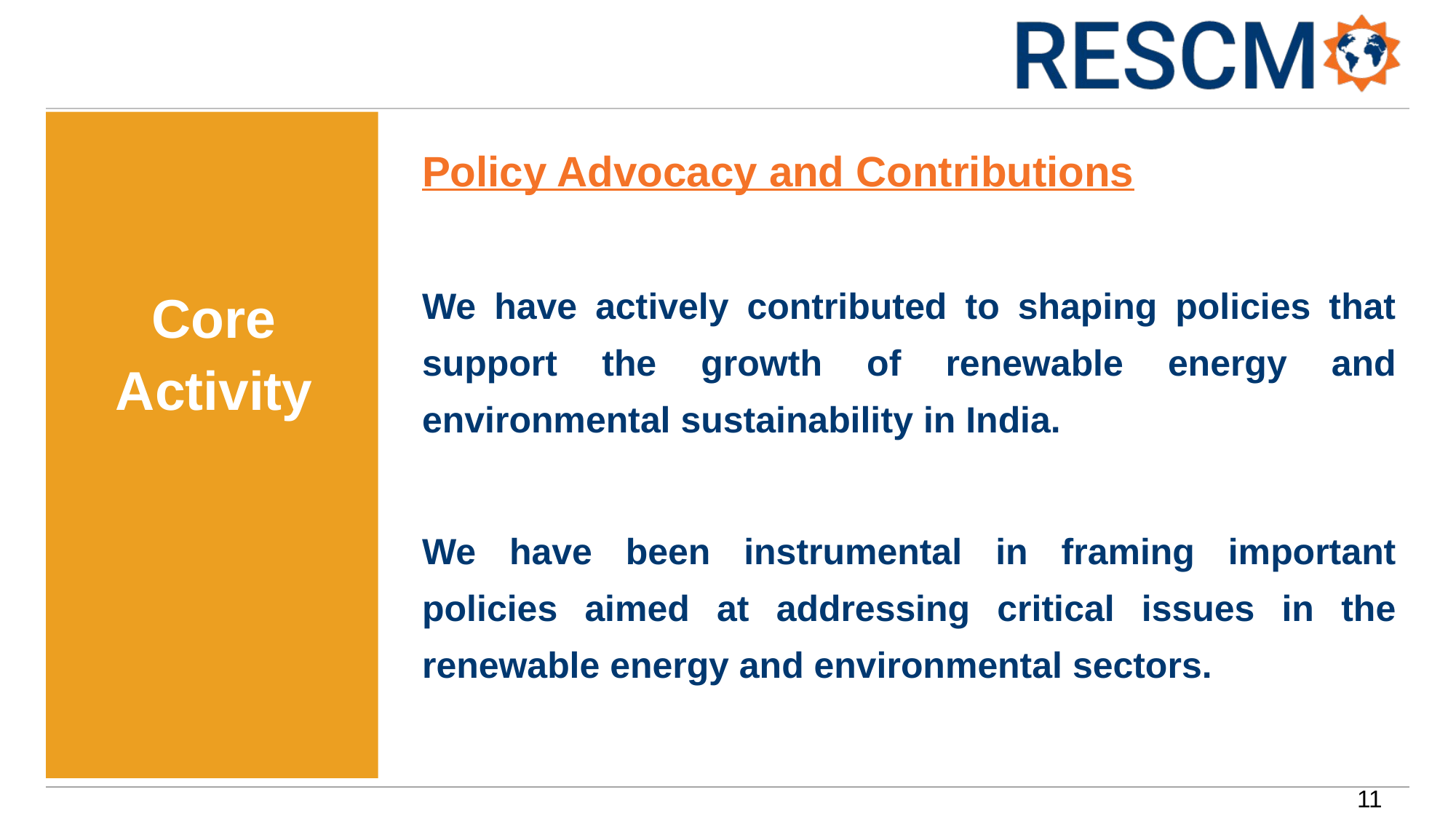

Policy Advocacy and Contributions

We have actively contributed to shaping policies that support the growth of renewable energy and environmental sustainability in India.

We have been instrumental in framing important policies aimed at addressing critical issues in the renewable energy and environmental sectors.
# Core Activity